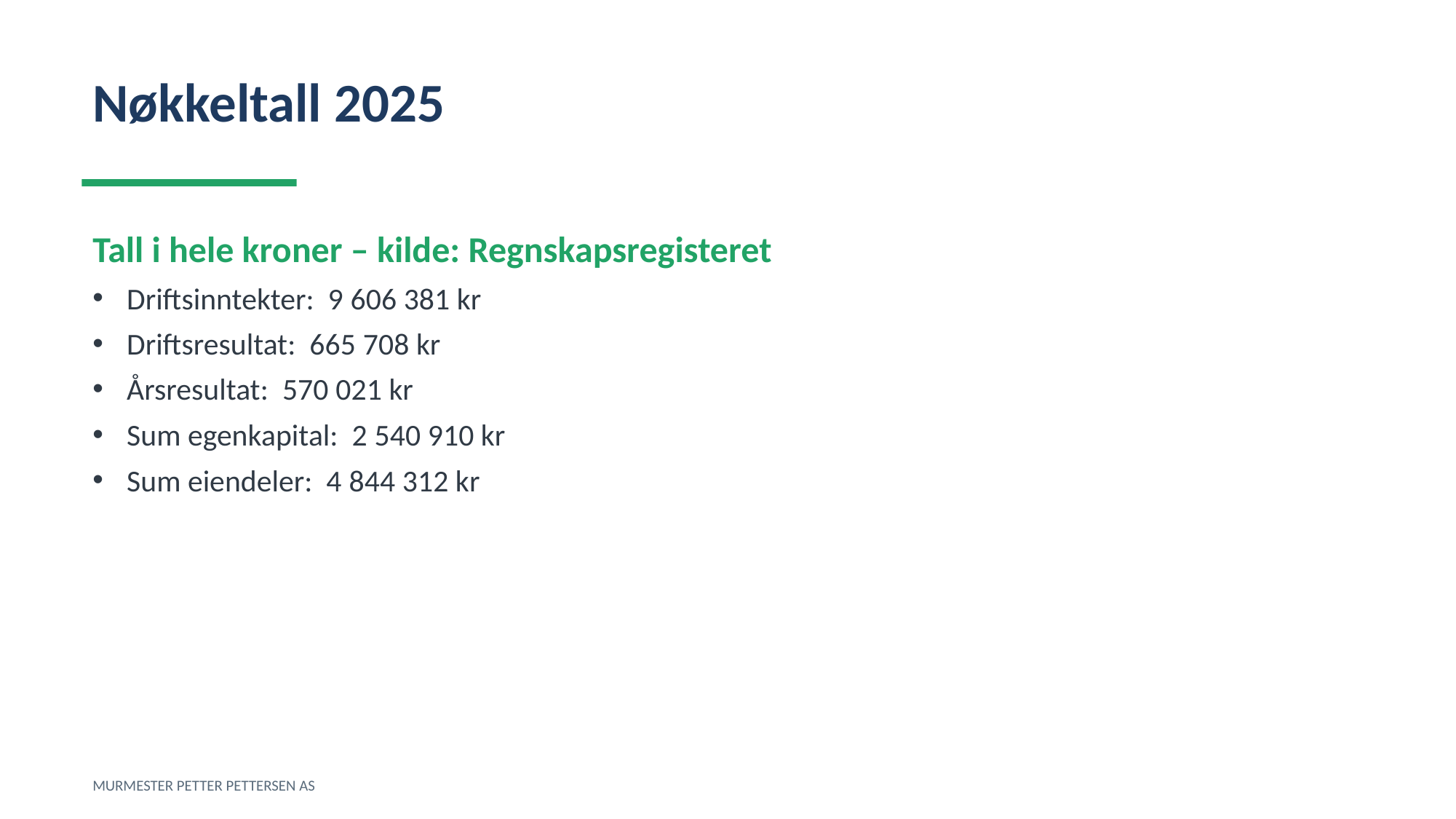

Nøkkeltall 2025

Tall i hele kroner – kilde: Regnskapsregisteret
Driftsinntekter:  9 606 381 kr
Driftsresultat:  665 708 kr
Årsresultat:  570 021 kr
Sum egenkapital:  2 540 910 kr
Sum eiendeler:  4 844 312 kr
MURMESTER PETTER PETTERSEN AS